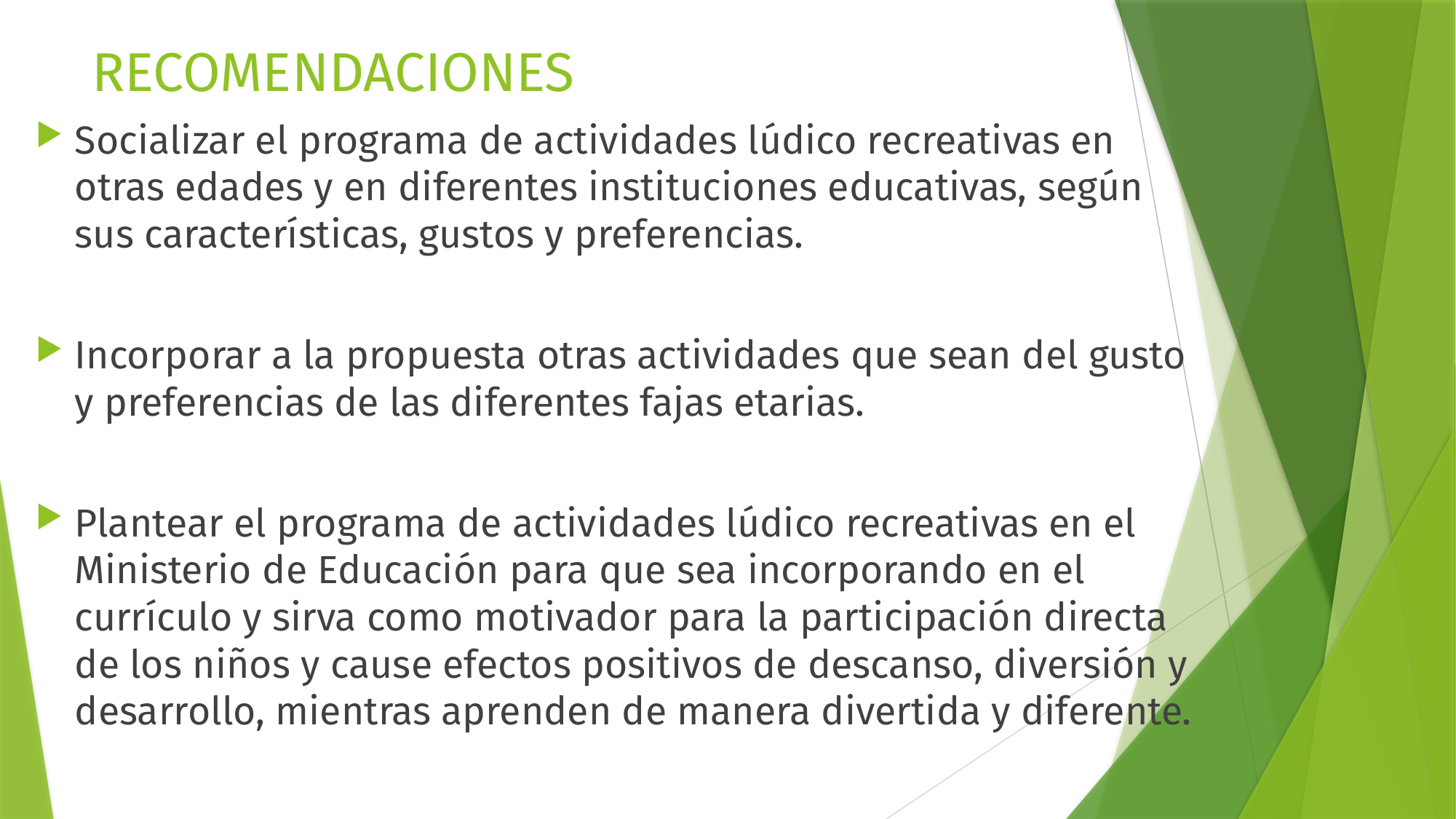

# RECOMENDACIONES
Socializar el programa de actividades lúdico recreativas en otras edades y en diferentes instituciones educativas, según sus características, gustos y preferencias.

Incorporar a la propuesta otras actividades que sean del gusto y preferencias de las diferentes fajas etarias.

Plantear el programa de actividades lúdico recreativas en el Ministerio de Educación para que sea incorporando en el currículo y sirva como motivador para la participación directa de los niños y cause efectos positivos de descanso, diversión y desarrollo, mientras aprenden de manera divertida y diferente.